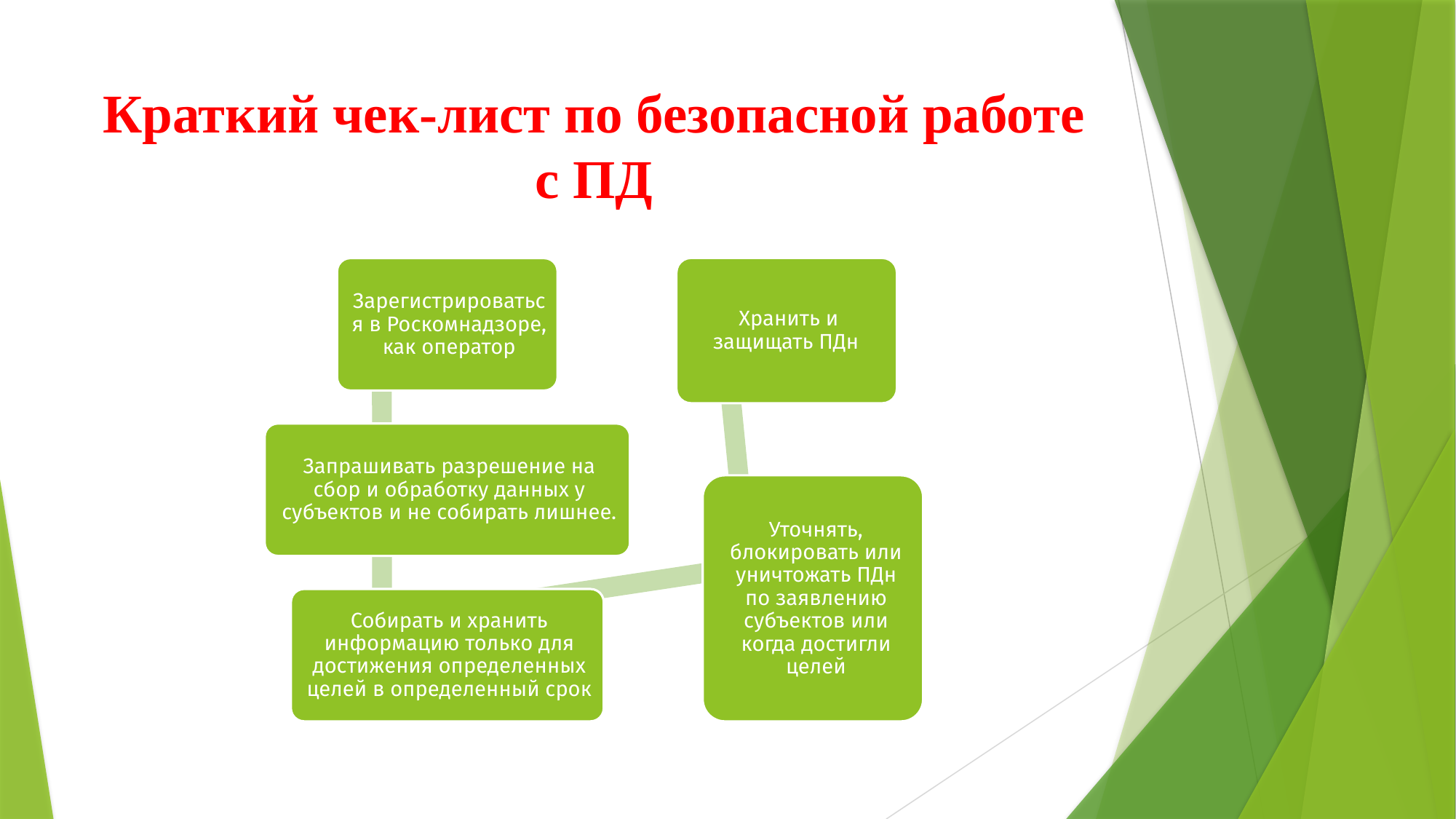

# Краткий чек-лист по безопасной работе с ПД
Зарегистрироваться в Роскомнадзоре, как оператор
Запрашивать разрешение на сбор и обработку данных у субъектов и не собирать лишнее.
Собирать и хранить информацию только для достижения определенных целей в определенный срок
Уточнять, блокировать или уничтожать ПДн по заявлению субъектов или когда достигли целей
Хранить и защищать ПДн